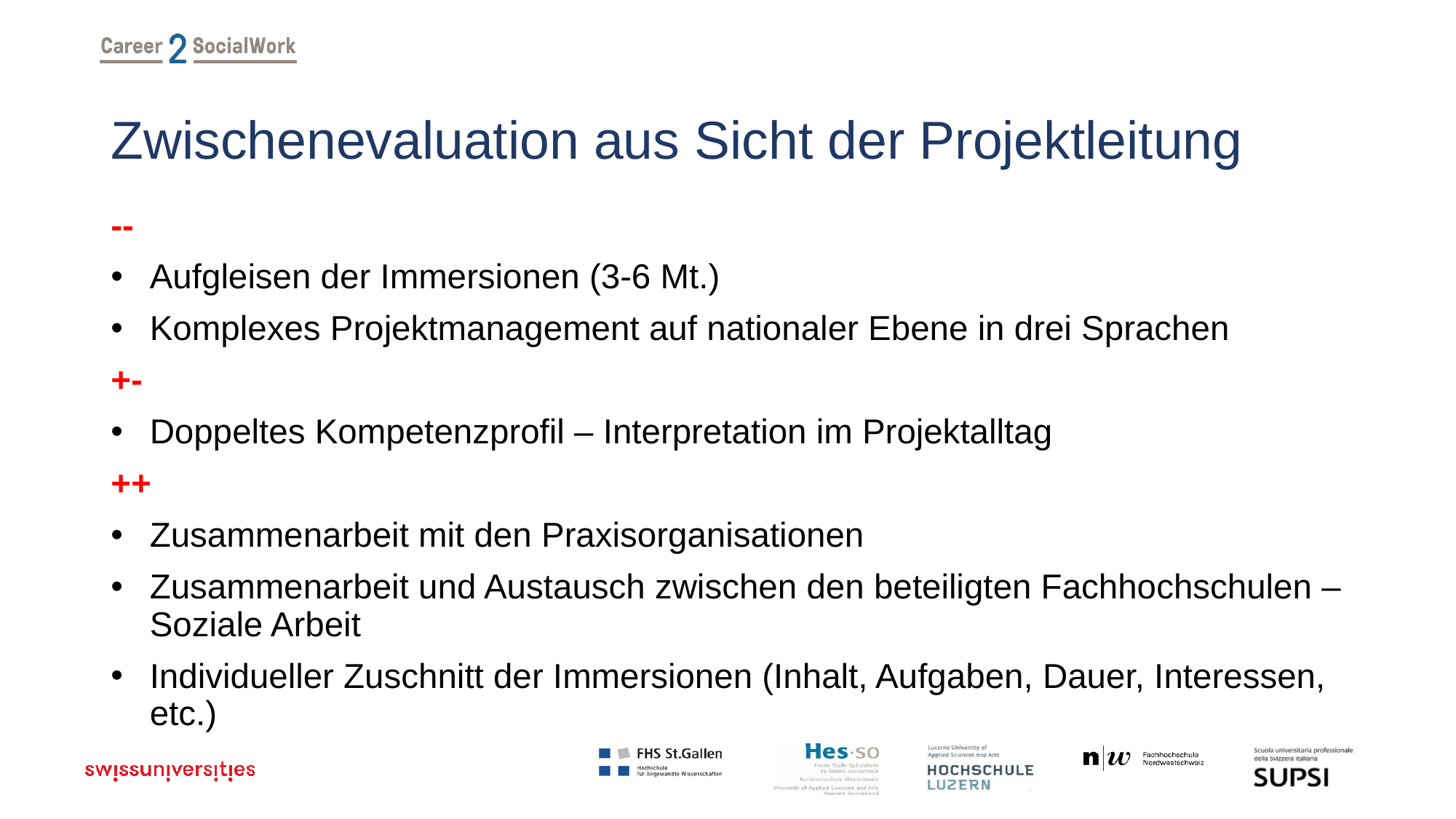

# Zwischenevaluation aus Sicht der Projektleitung
--
Aufgleisen der Immersionen (3-6 Mt.)
Komplexes Projektmanagement auf nationaler Ebene in drei Sprachen
+-
Doppeltes Kompetenzprofil – Interpretation im Projektalltag
++
Zusammenarbeit mit den Praxisorganisationen
Zusammenarbeit und Austausch zwischen den beteiligten Fachhochschulen – Soziale Arbeit
Individueller Zuschnitt der Immersionen (Inhalt, Aufgaben, Dauer, Interessen, etc.)